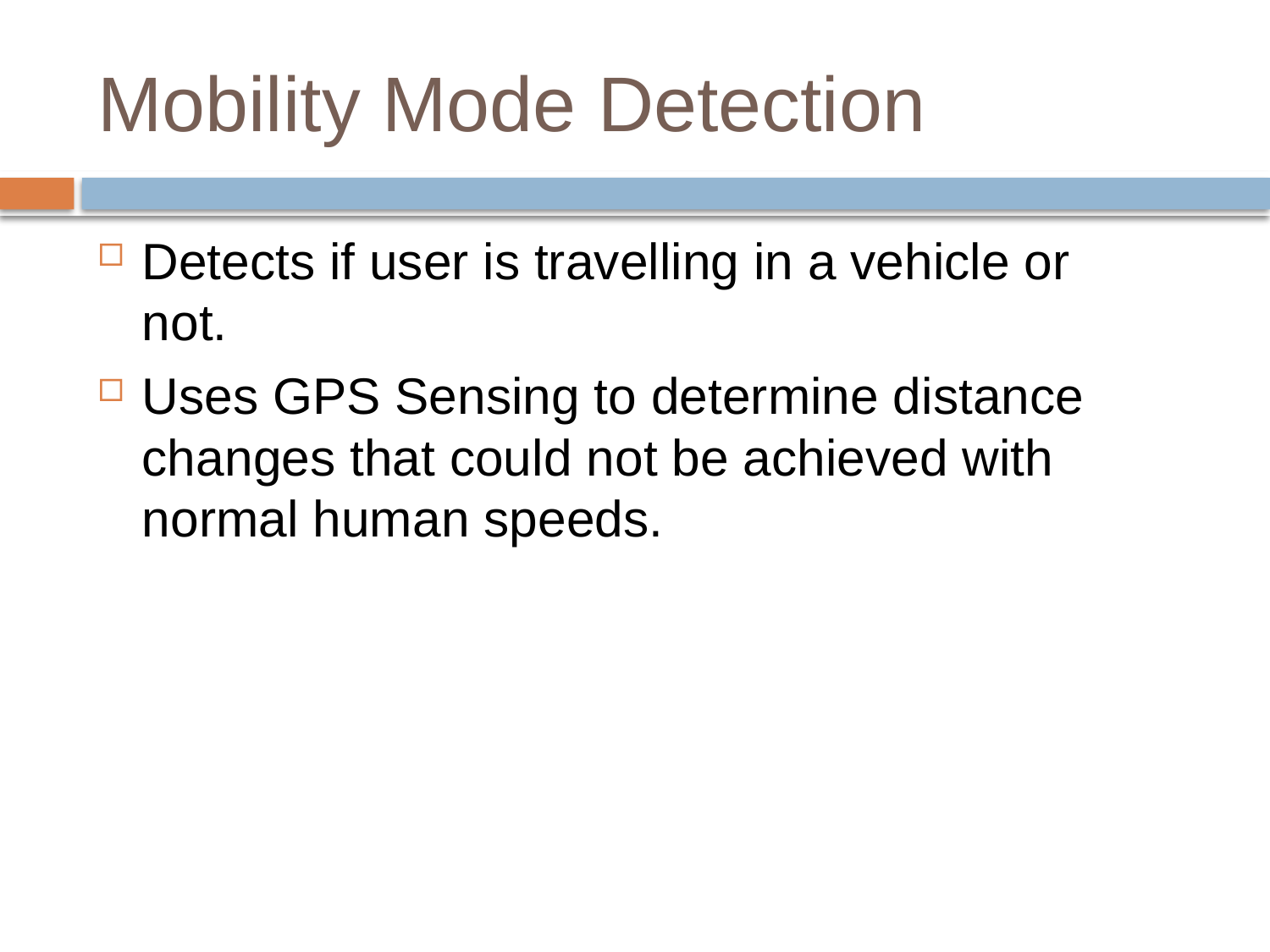

# Mobility Mode Detection
Detects if user is travelling in a vehicle or not.
Uses GPS Sensing to determine distance changes that could not be achieved with normal human speeds.